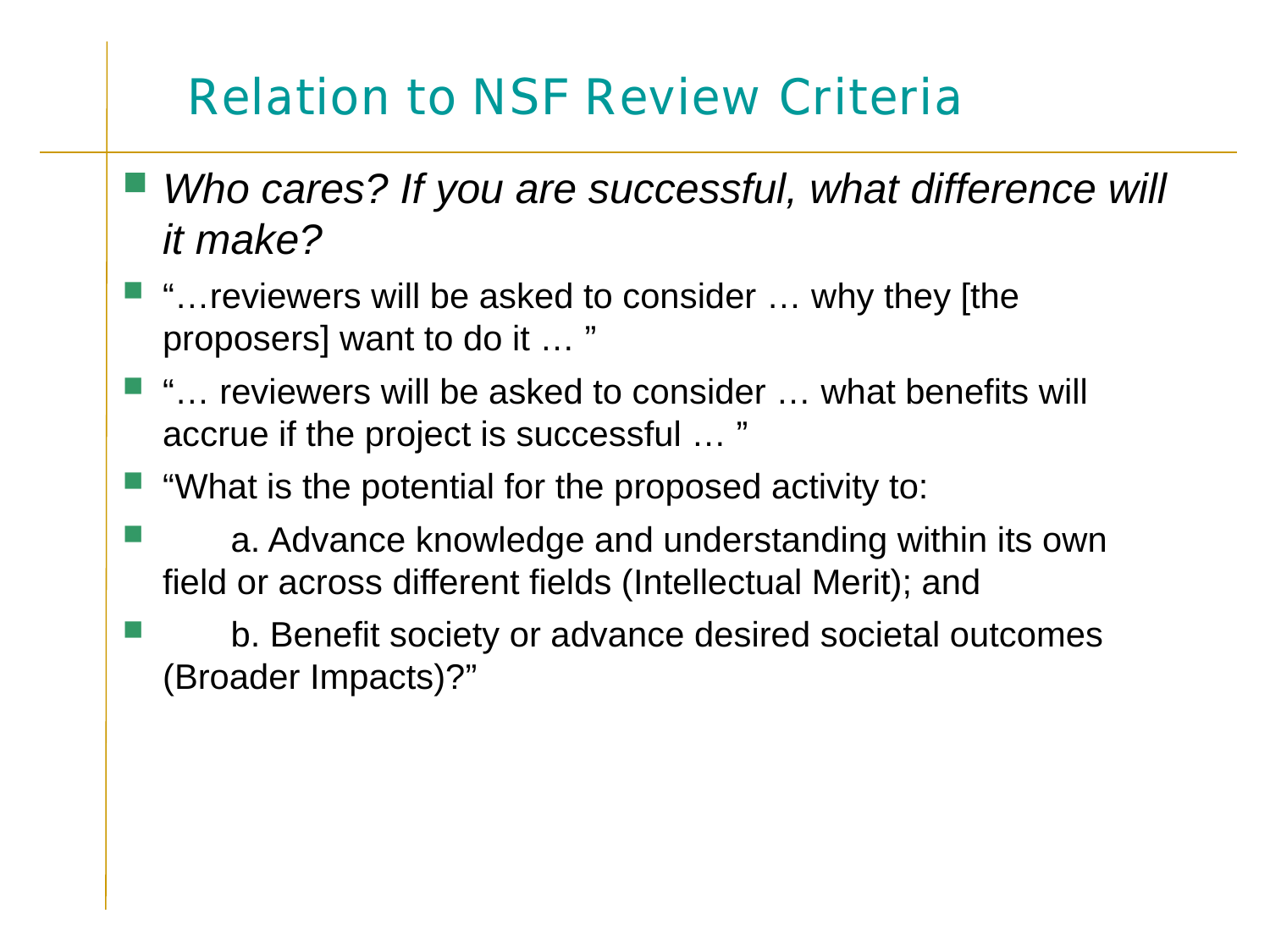

# Relation to NSF Review Criteria
Who cares? If you are successful, what difference will it make?
“…reviewers will be asked to consider … why they [the proposers] want to do it … ”
“… reviewers will be asked to consider … what benefits will accrue if the project is successful … ”
“What is the potential for the proposed activity to:
       a. Advance knowledge and understanding within its own field or across different fields (Intellectual Merit); and
       b. Benefit society or advance desired societal outcomes (Broader Impacts)?”